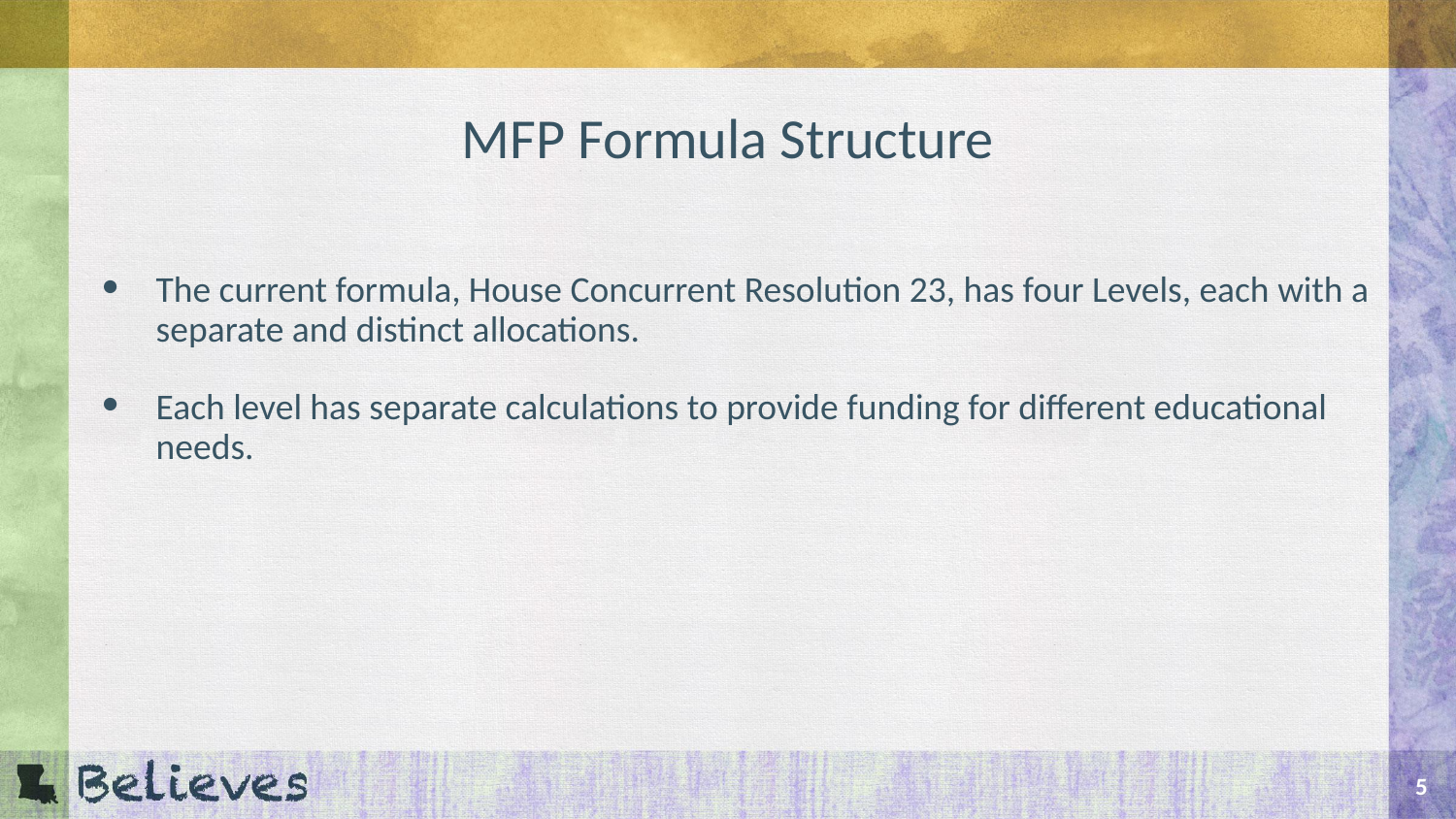

# MFP Formula Structure

The current formula, House Concurrent Resolution 23, has four Levels, each with a separate and distinct allocations.

Each level has separate calculations to provide funding for different educational needs.